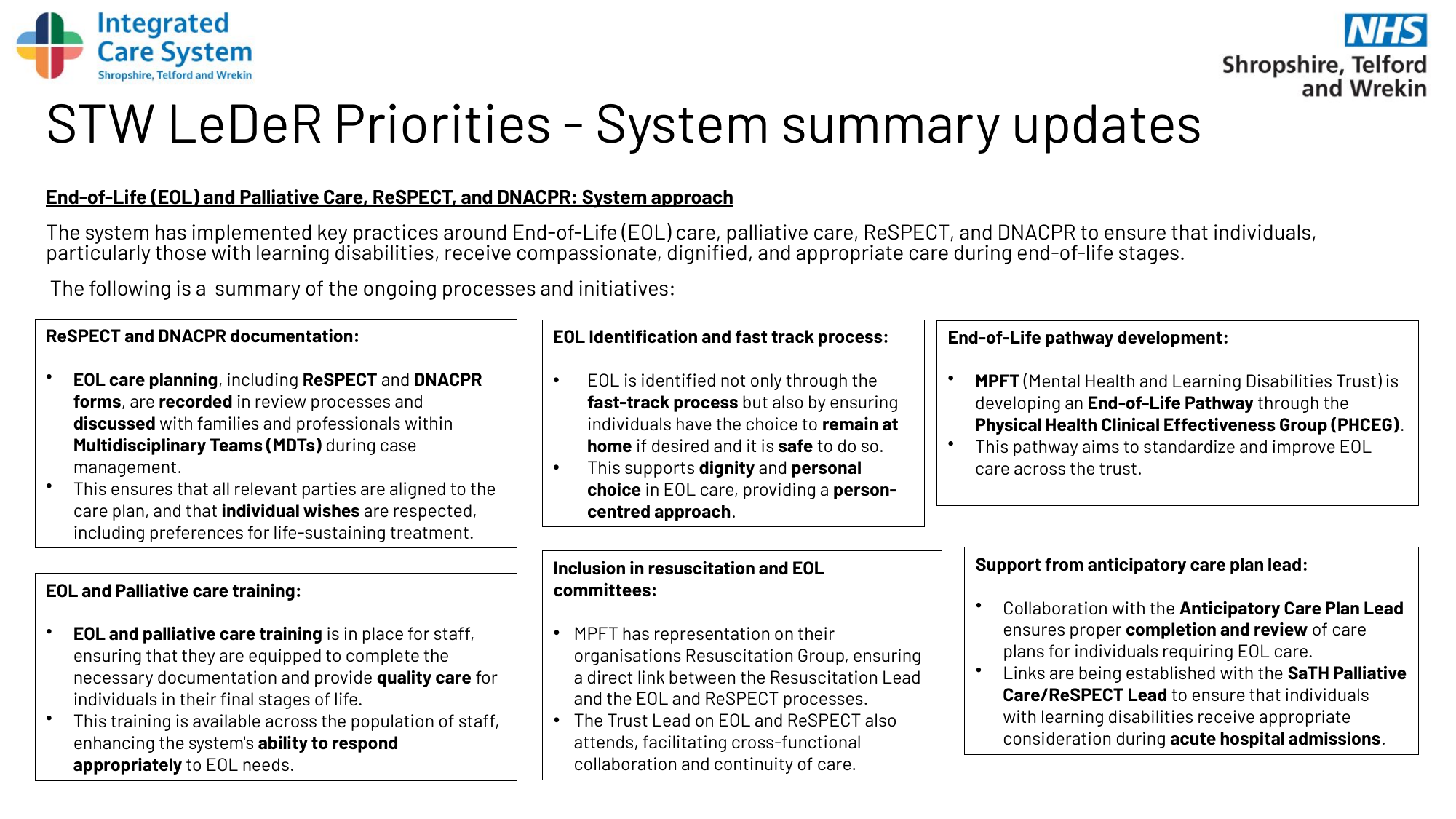

# STW LeDeR Priorities - System summary updates
End-of-Life (EOL) and Palliative Care, ReSPECT, and DNACPR: System approach
The system has implemented key practices around End-of-Life (EOL) care, palliative care, ReSPECT, and DNACPR to ensure that individuals, particularly those with learning disabilities, receive compassionate, dignified, and appropriate care during end-of-life stages.
 The following is a  summary of the ongoing processes and initiatives:

ReSPECT and DNACPR documentation:

EOL care planning, including ReSPECT and DNACPR forms, are recorded in review processes and discussed with families and professionals within Multidisciplinary Teams (MDTs) during case management.
This ensures that all relevant parties are aligned to the care plan, and that individual wishes are respected, including preferences for life-sustaining treatment.
EOL Identification and fast track process:

EOL is identified not only through the fast-track process but also by ensuring individuals have the choice to remain at home if desired and it is safe to do so.
This supports dignity and personal choice in EOL care, providing a person-centred approach.
End-of-Life pathway development:

MPFT (Mental Health and Learning Disabilities Trust) is developing an End-of-Life Pathway through the Physical Health Clinical Effectiveness Group (PHCEG).
This pathway aims to standardize and improve EOL care across the trust.

Support from anticipatory care plan lead:

Collaboration with the Anticipatory Care Plan Lead ensures proper completion and review of care plans for individuals requiring EOL care.
Links are being established with the SaTH Palliative Care/ReSPECT Lead to ensure that individuals with learning disabilities receive appropriate consideration during acute hospital admissions.
Inclusion in resuscitation and EOL committees:

MPFT has representation on their organisations Resuscitation Group, ensuring a direct link between the Resuscitation Lead and the EOL and ReSPECT processes.
The Trust Lead on EOL and ReSPECT also attends, facilitating cross-functional collaboration and continuity of care.
EOL and Palliative care training:

EOL and palliative care training is in place for staff, ensuring that they are equipped to complete the necessary documentation and provide quality care for individuals in their final stages of life.
This training is available across the population of staff, enhancing the system's ability to respond appropriately to EOL needs.